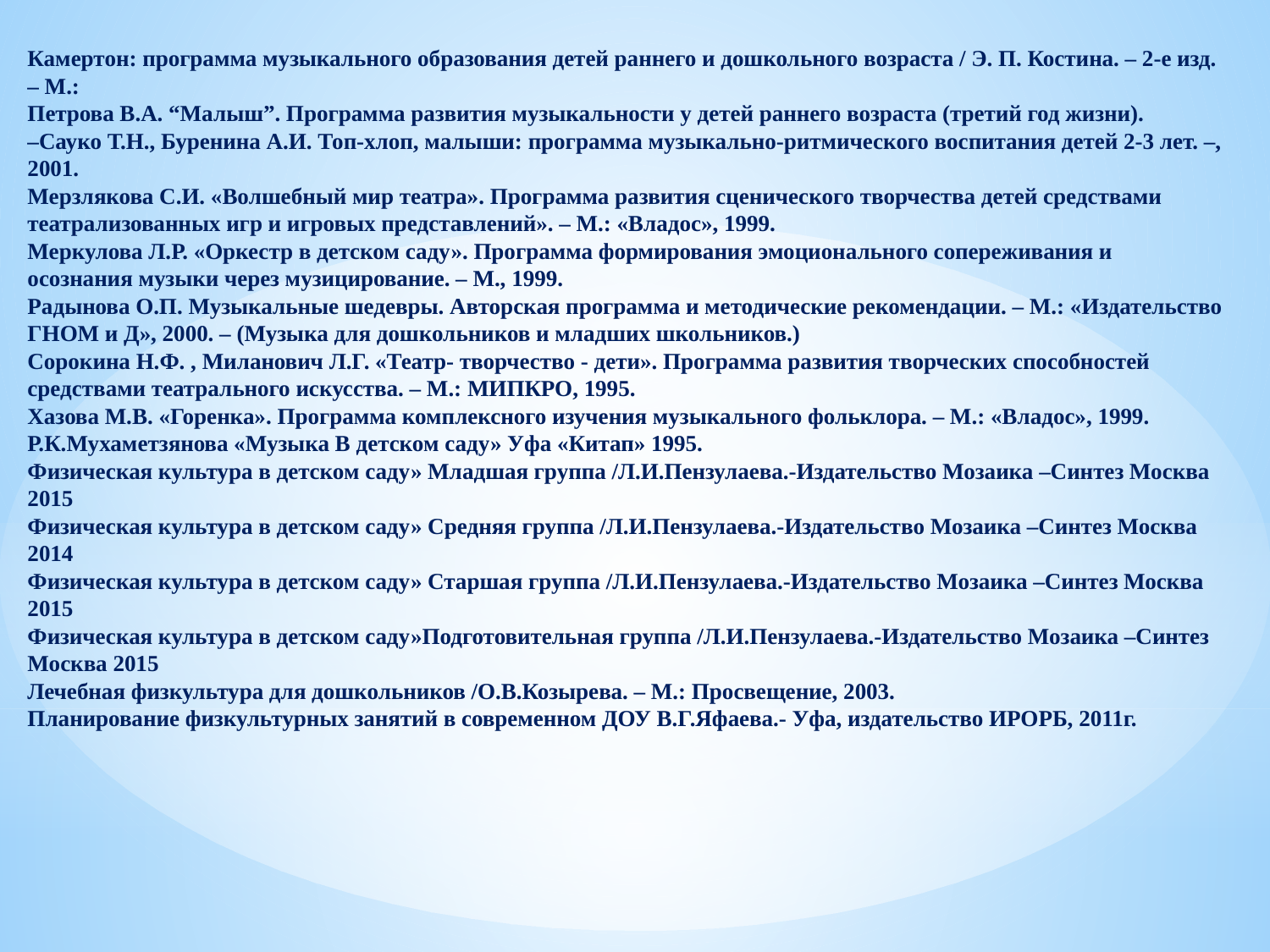

Камертон: программа музыкального образования детей раннего и дошкольного возраста / Э. П. Костина. – 2-е изд. – М.:
Петрова В.А. “Малыш”. Программа развития музыкальности у детей раннего возраста (третий год жизни).
–Сауко Т.Н., Буренина А.И. Топ-хлоп, малыши: программа музыкально-ритмического воспитания детей 2-3 лет. –, 2001.
Мерзлякова С.И. «Волшебный мир театра». Программа развития сценического творчества детей средствами театрализованных игр и игровых представлений». – М.: «Владос», 1999.
Меркулова Л.Р. «Оркестр в детском саду». Программа формирования эмоционального сопереживания и осознания музыки через музицирование. – М., 1999.
Радынова О.П. Музыкальные шедевры. Авторская программа и методические рекомендации. – М.: «Издательство ГНОМ и Д», 2000. – (Музыка для дошкольников и младших школьников.)
Сорокина Н.Ф. , Миланович Л.Г. «Театр- творчество - дети». Программа развития творческих способностей средствами театрального искусства. – М.: МИПКРО, 1995.
Хазова М.В. «Горенка». Программа комплексного изучения музыкального фольклора. – М.: «Владос», 1999.
Р.К.Мухаметзянова «Музыка В детском саду» Уфа «Китап» 1995.
Физическая культура в детском саду» Младшая группа /Л.И.Пензулаева.-Издательство Мозаика –Синтез Москва 2015
Физическая культура в детском саду» Средняя группа /Л.И.Пензулаева.-Издательство Мозаика –Синтез Москва 2014
Физическая культура в детском саду» Старшая группа /Л.И.Пензулаева.-Издательство Мозаика –Синтез Москва 2015
Физическая культура в детском саду»Подготовительная группа /Л.И.Пензулаева.-Издательство Мозаика –Синтез Москва 2015
Лечебная физкультура для дошкольников /О.В.Козырева. – М.: Просвещение, 2003.
Планирование физкультурных занятий в современном ДОУ В.Г.Яфаева.- Уфа, издательство ИРОРБ, 2011г.